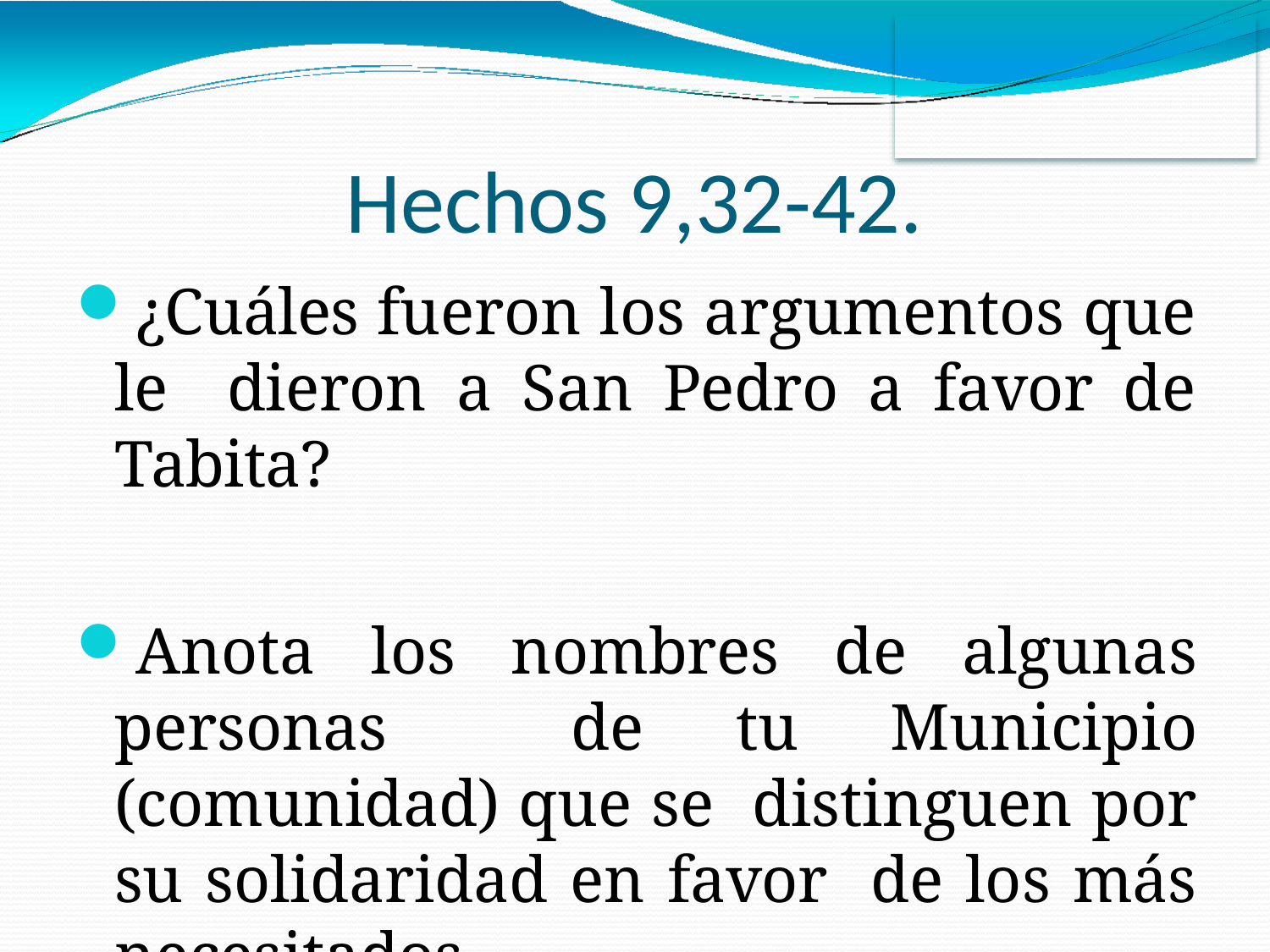

# Hechos 9,32-42.
¿Cuáles fueron los argumentos que le  dieron a San Pedro a favor de Tabita?

Anota los nombres de algunas personas  de tu Municipio (comunidad) que se  distinguen por su solidaridad en favor  de los más necesitados.